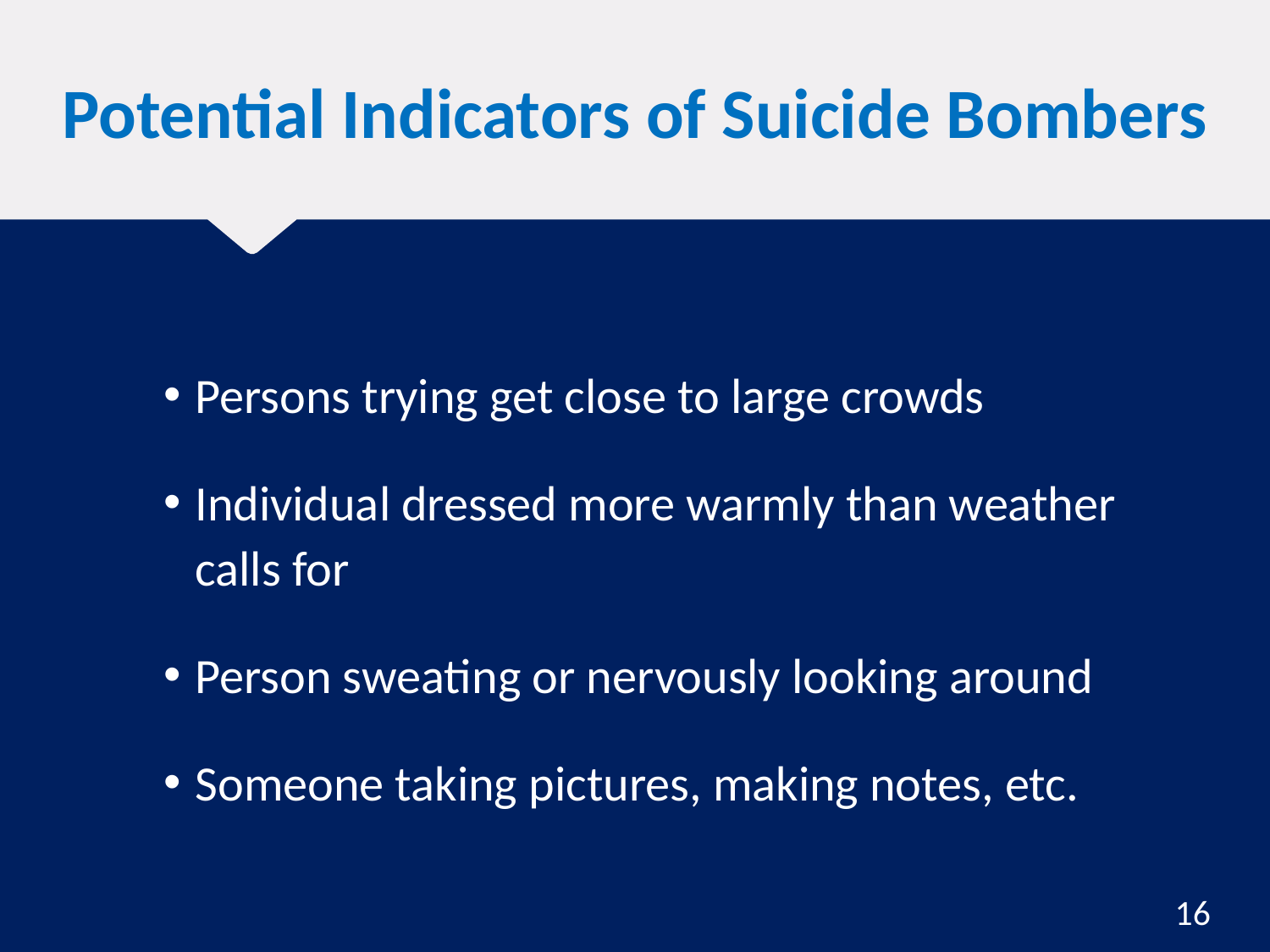

# Potential Indicators of Suicide Bombers
Persons trying get close to large crowds
Individual dressed more warmly than weather calls for
Person sweating or nervously looking around
Someone taking pictures, making notes, etc.
16